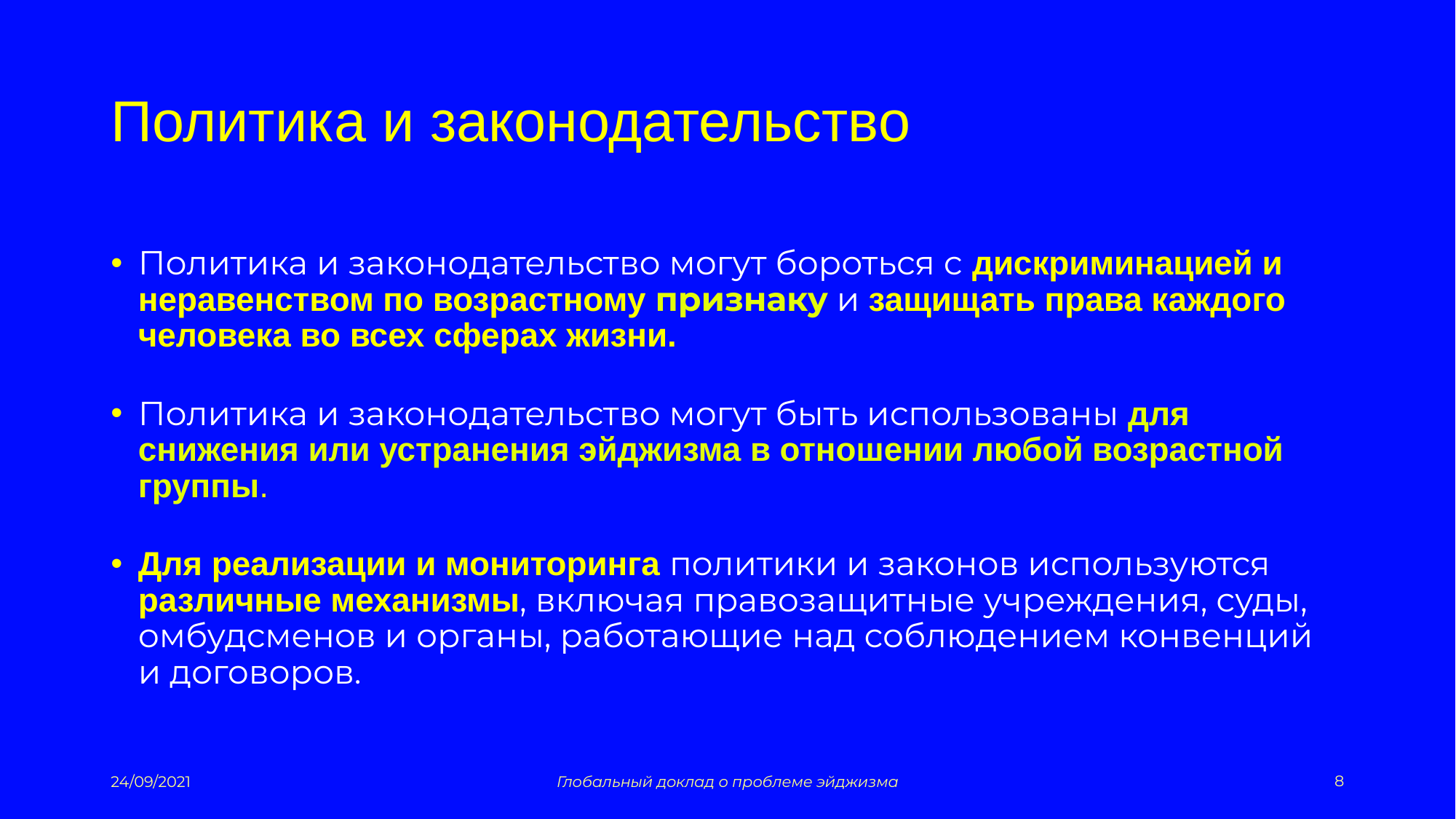

# Политика и законодательство
Политика и законодательство могут бороться с дискриминацией и неравенством по возрастному признаку и защищать права каждого человека во всех сферах жизни.
Политика и законодательство могут быть использованы для снижения или устранения эйджизма в отношении любой возрастной группы.
Для реализации и мониторинга политики и законов используются различные механизмы, включая правозащитные учреждения, суды, омбудсменов и органы, работающие над соблюдением конвенций и договоров.

24/09/2021
Глобальный доклад о проблеме эйджизма
8